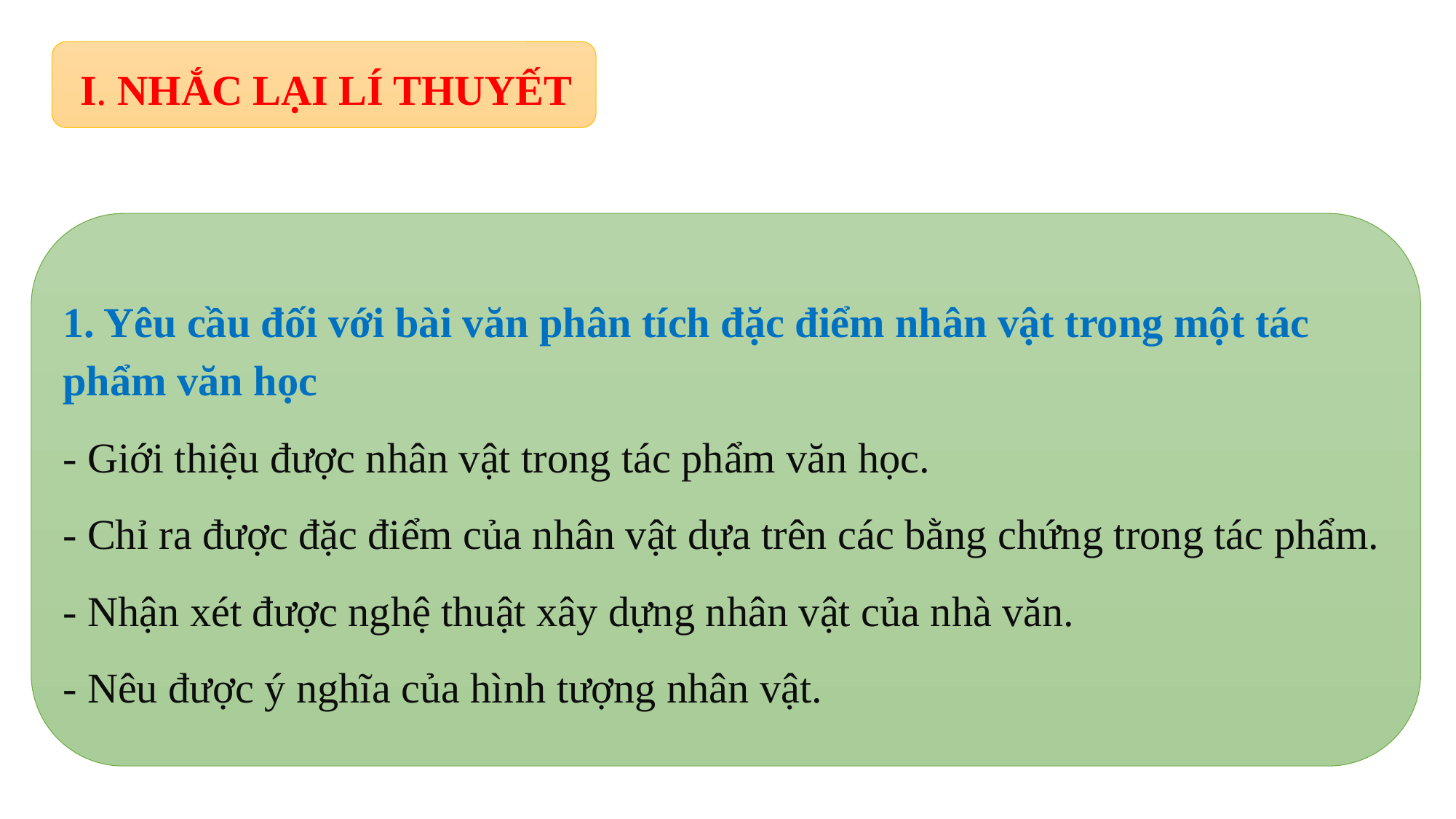

I. NHẮC LẠI LÍ THUYẾT

1. Yêu cầu đối với bài văn phân tích đặc điểm nhân vật trong một tác phẩm văn học
- Giới thiệu được nhân vật trong tác phẩm văn học.
- Chỉ ra được đặc điểm của nhân vật dựa trên các bằng chứng trong tác phẩm.
- Nhận xét được nghệ thuật xây dựng nhân vật của nhà văn.
- Nêu được ý nghĩa của hình tượng nhân vật.